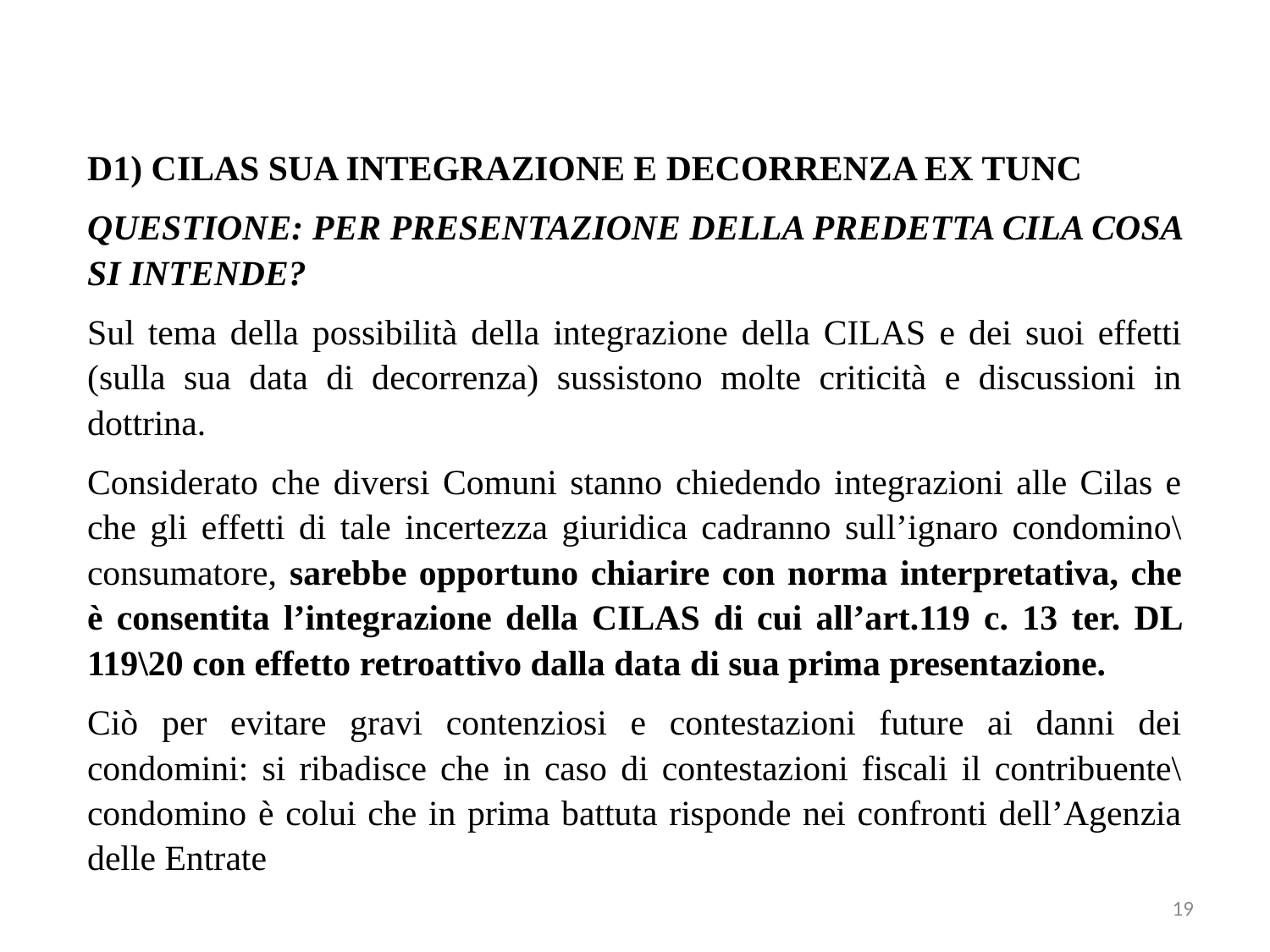

D1) CILAS SUA INTEGRAZIONE E DECORRENZA EX TUNC
QUESTIONE: PER PRESENTAZIONE DELLA PREDETTA CILA COSA SI INTENDE?
Sul tema della possibilità della integrazione della CILAS e dei suoi effetti (sulla sua data di decorrenza) sussistono molte criticità e discussioni in dottrina.
Considerato che diversi Comuni stanno chiedendo integrazioni alle Cilas e che gli effetti di tale incertezza giuridica cadranno sull’ignaro condomino\consumatore, sarebbe opportuno chiarire con norma interpretativa, che è consentita l’integrazione della CILAS di cui all’art.119 c. 13 ter. DL 119\20 con effetto retroattivo dalla data di sua prima presentazione.
Ciò per evitare gravi contenziosi e contestazioni future ai danni dei condomini: si ribadisce che in caso di contestazioni fiscali il contribuente\condomino è colui che in prima battuta risponde nei confronti dell’Agenzia delle Entrate

19